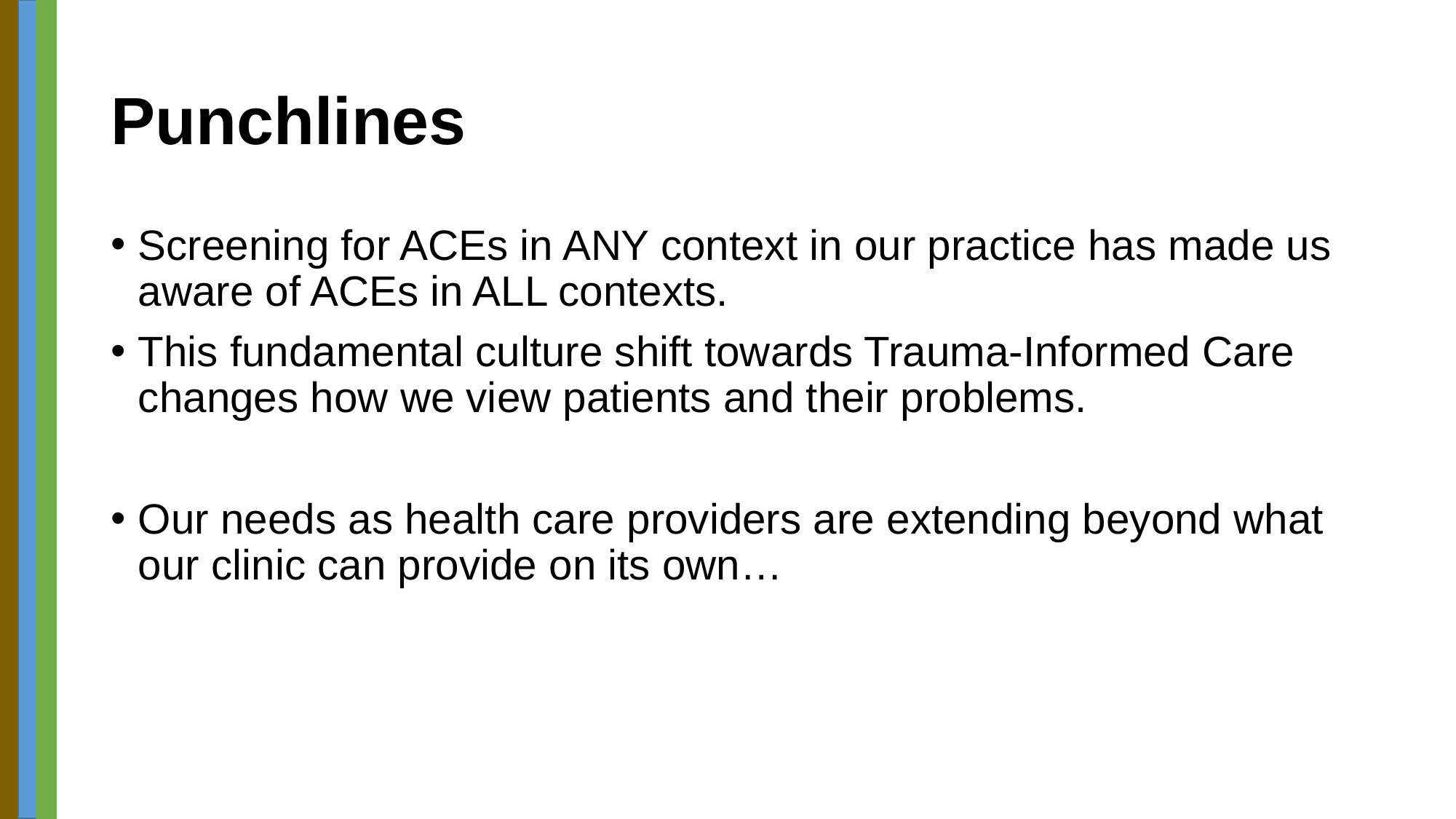

# Punchlines
Screening for ACEs in ANY context in our practice has made us aware of ACEs in ALL contexts.
This fundamental culture shift towards Trauma-Informed Care changes how we view patients and their problems.

Our needs as health care providers are extending beyond what our clinic can provide on its own…